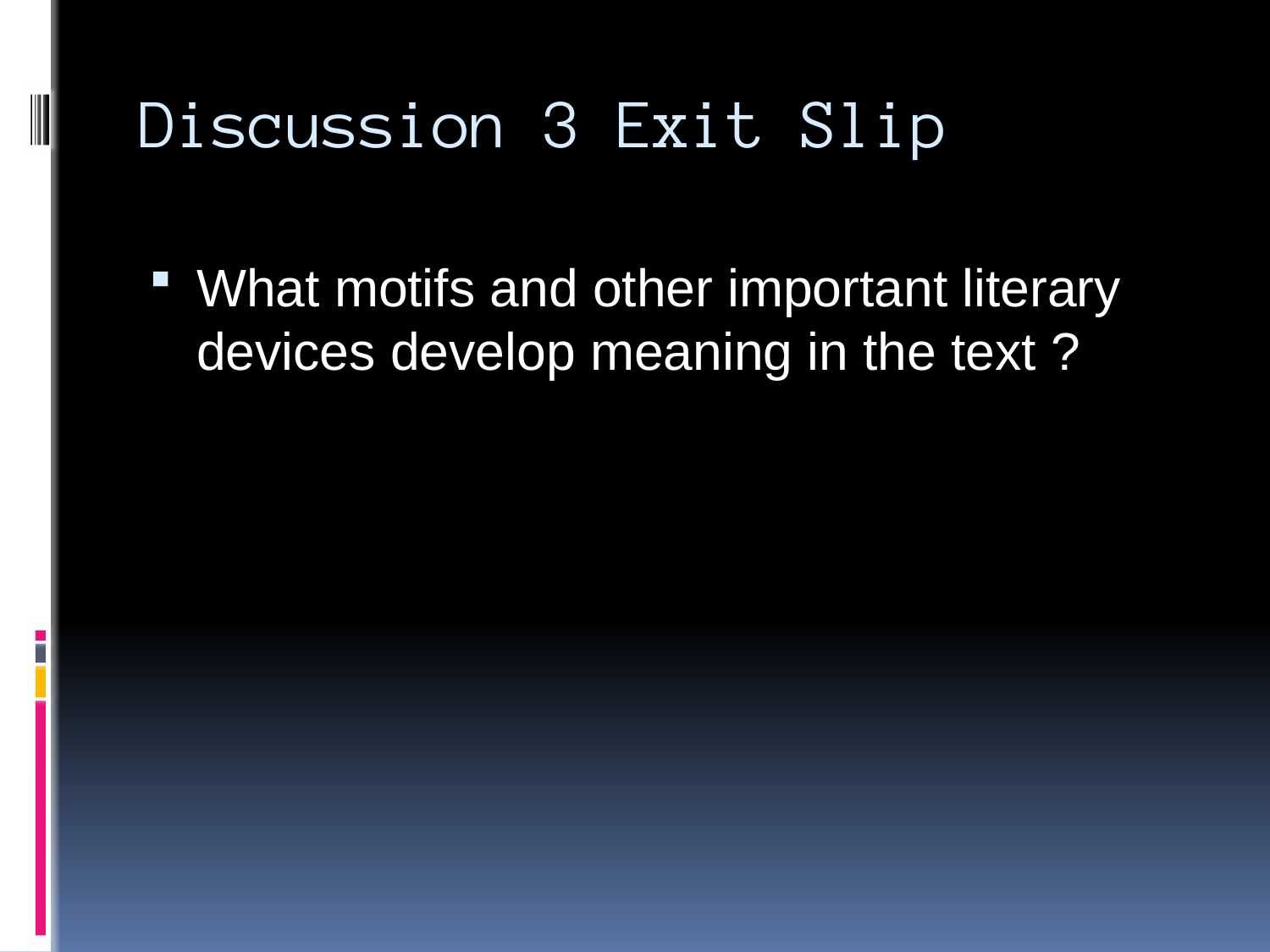

# Discussion 3 Exit Slip
What motifs and other important literary devices develop meaning in the text ?